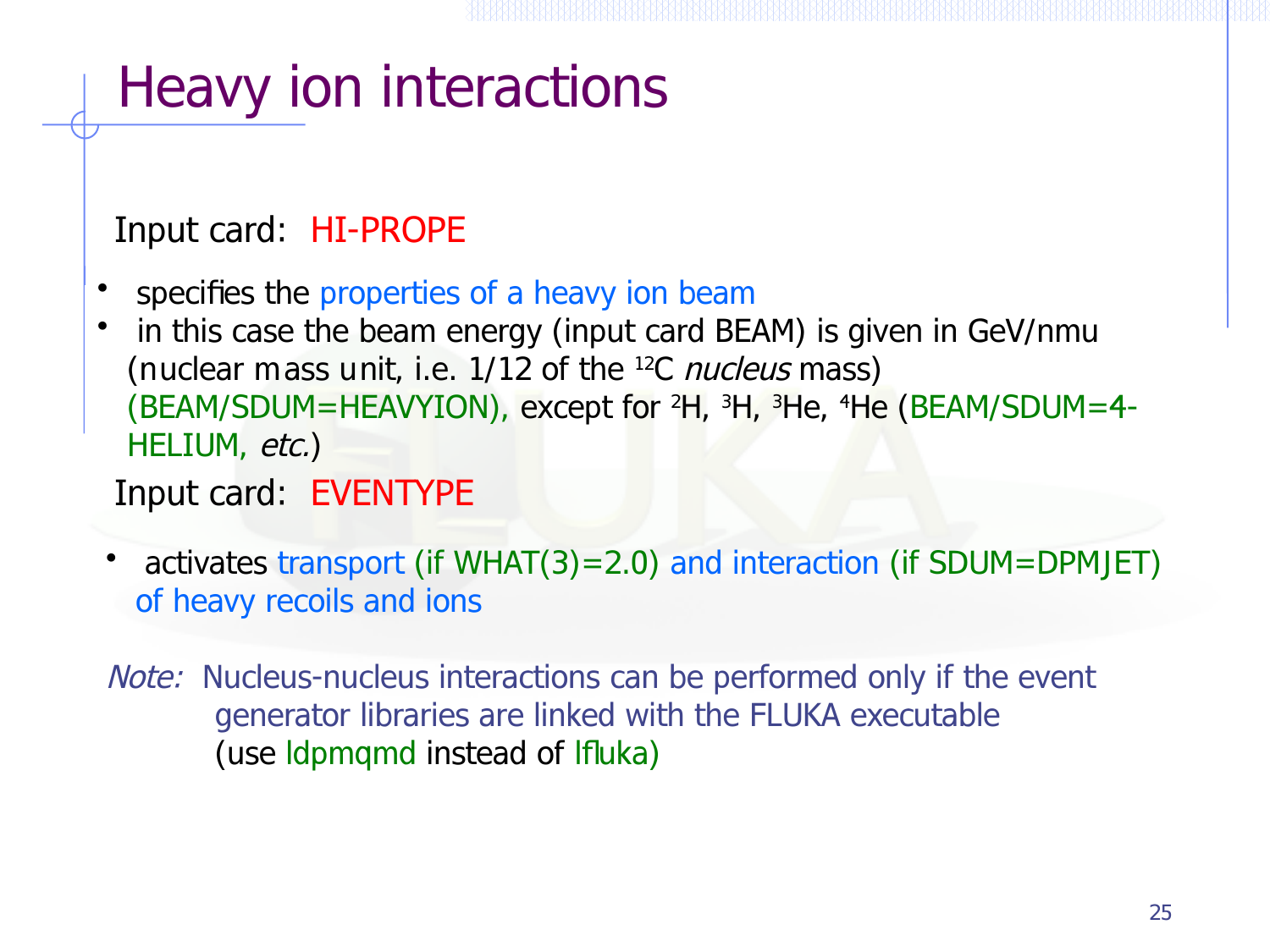

Heavy ion interactions
 Input card:  HI-PROPE

 specifies the properties of a heavy ion beam
 in this case the beam energy (input card BEAM) is given in GeV/nmu (nuclear mass unit, i.e. 1/12 of the 12C nucleus mass) (BEAM/SDUM=HEAVYION), except for 2H, 3H, 3He, 4He (BEAM/SDUM=4-HELIUM, etc.)
 Input card:  EVENTYPE

 activates transport (if WHAT(3)=2.0) and interaction (if SDUM=DPMJET) of heavy recoils and ions

Note:  Nucleus-nucleus interactions can be performed only if the event
           generator libraries are linked with the FLUKA executable
           (use ldpmqmd instead of lfluka)
25